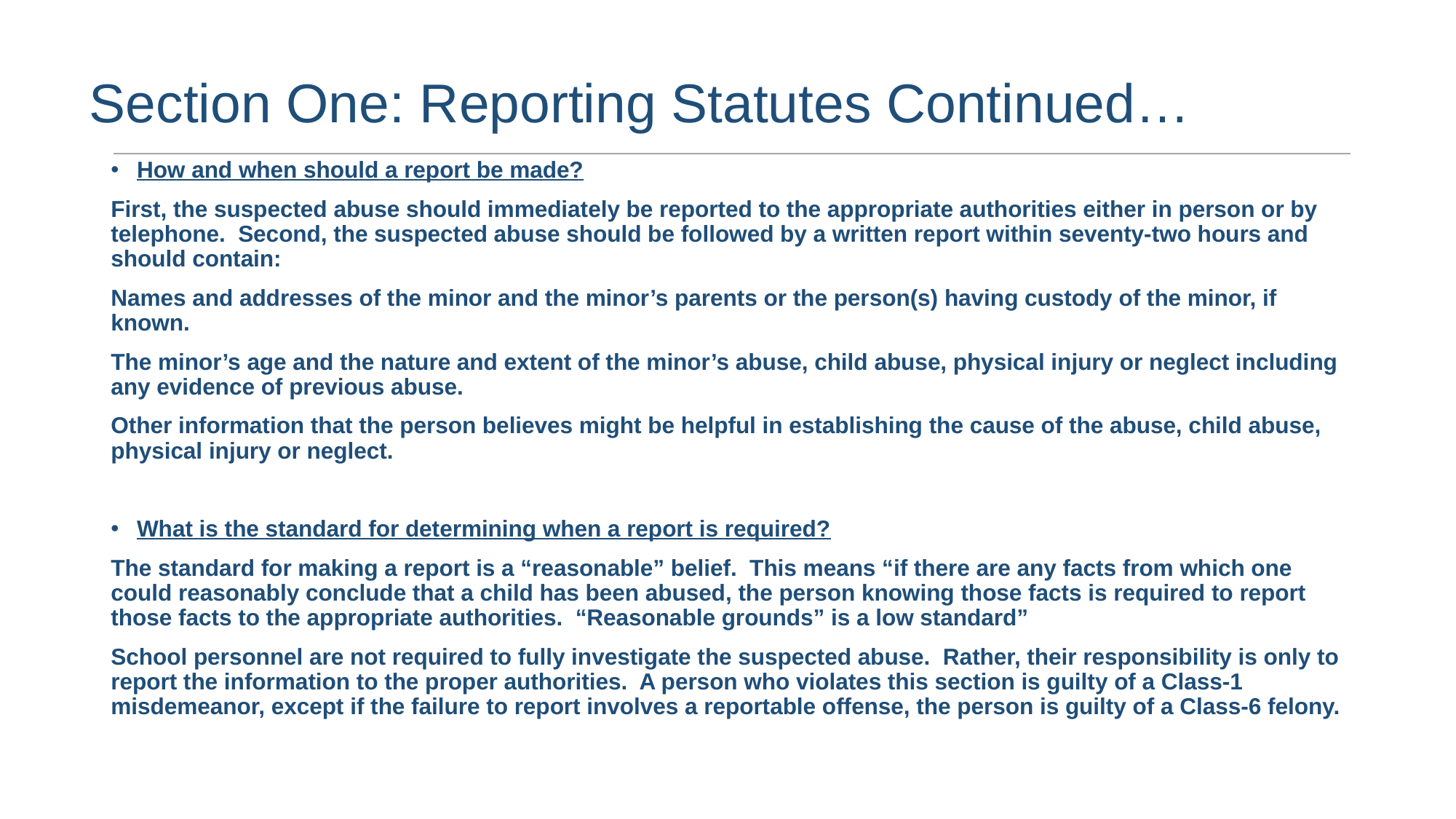

# Section One: Reporting Statutes Continued…
How and when should a report be made?
First, the suspected abuse should immediately be reported to the appropriate authorities either in person or by telephone.  Second, the suspected abuse should be followed by a written report within seventy-two hours and should contain:
Names and addresses of the minor and the minor’s parents or the person(s) having custody of the minor, if known.
The minor’s age and the nature and extent of the minor’s abuse, child abuse, physical injury or neglect including any evidence of previous abuse.
Other information that the person believes might be helpful in establishing the cause of the abuse, child abuse, physical injury or neglect.

What is the standard for determining when a report is required?
The standard for making a report is a “reasonable” belief.  This means “if there are any facts from which one could reasonably conclude that a child has been abused, the person knowing those facts is required to report those facts to the appropriate authorities.  “Reasonable grounds” is a low standard”
School personnel are not required to fully investigate the suspected abuse.  Rather, their responsibility is only to report the information to the proper authorities.  A person who violates this section is guilty of a Class-1 misdemeanor, except if the failure to report involves a reportable offense, the person is guilty of a Class-6 felony.